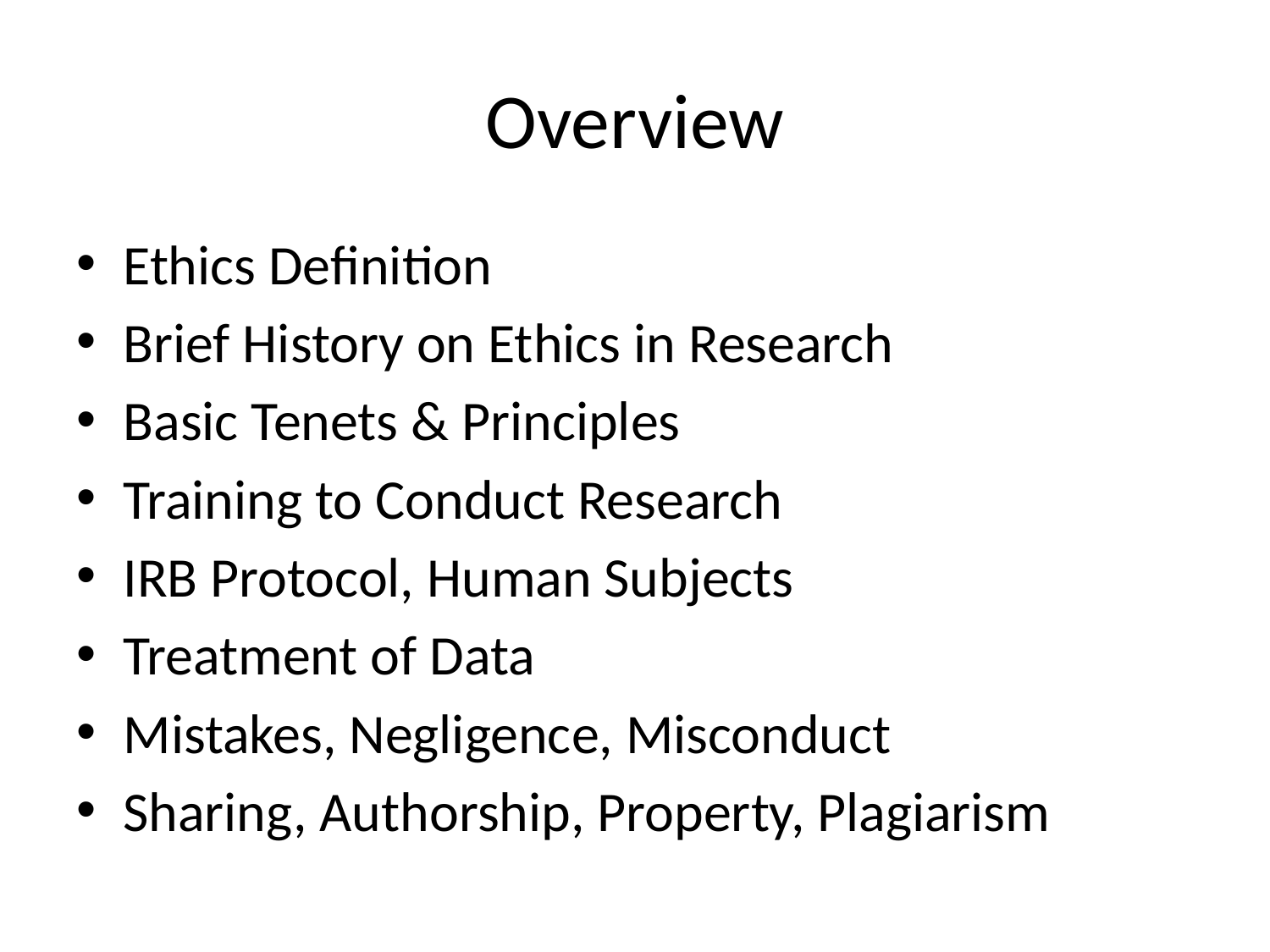

# Overview
Ethics Definition
Brief History on Ethics in Research
Basic Tenets & Principles
Training to Conduct Research
IRB Protocol, Human Subjects
Treatment of Data
Mistakes, Negligence, Misconduct
Sharing, Authorship, Property, Plagiarism